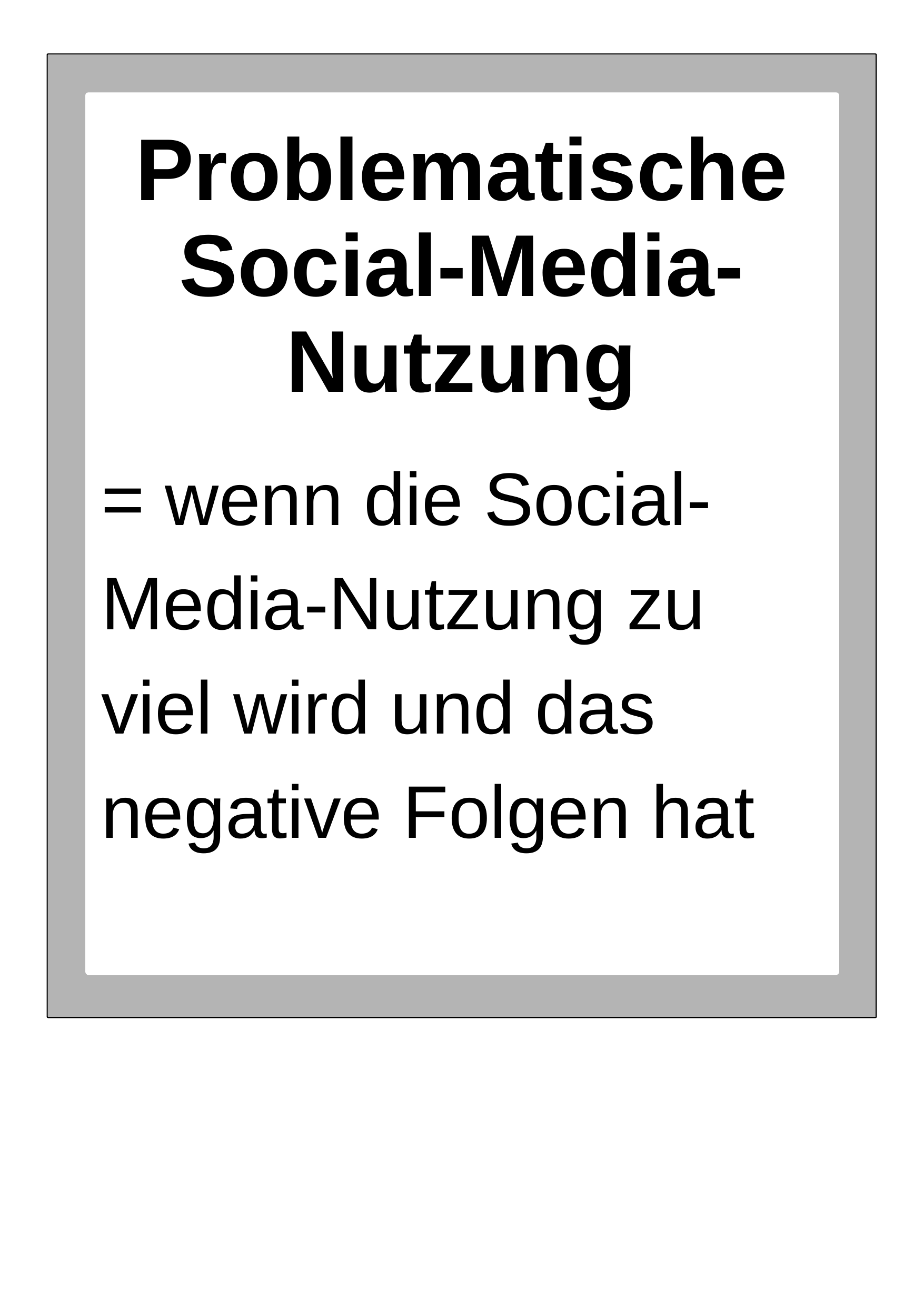

Problematische
Social-Media-Nutzung
= wenn die Social-Media-Nutzung zu viel wird und das negative Folgen hat